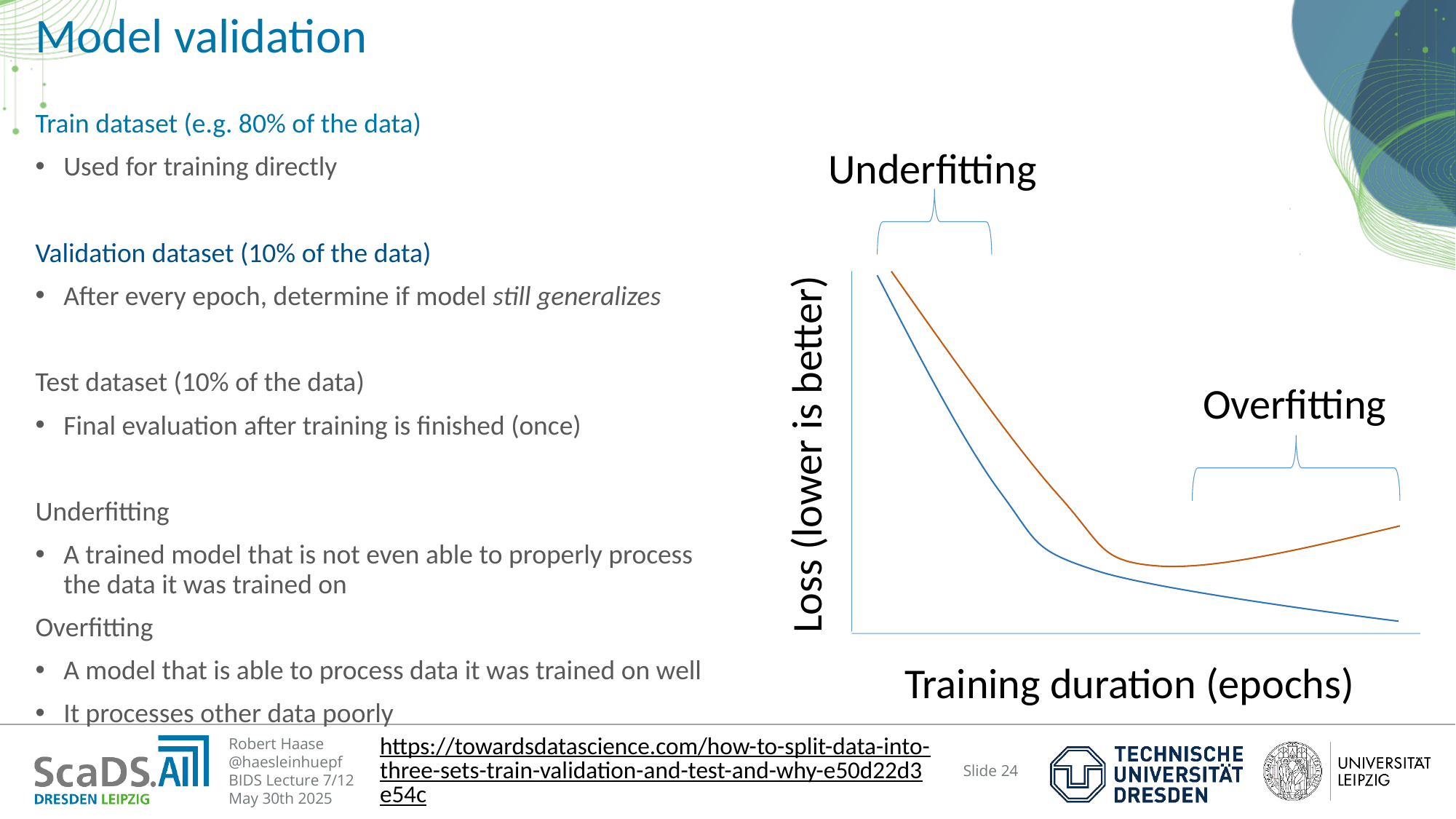

# Model validation
Train dataset (e.g. 80% of the data)
Used for training directly

Validation dataset (10% of the data)
After every epoch, determine if model still generalizes

Test dataset (10% of the data)
Final evaluation after training is finished (once)

Underfitting
A trained model that is not even able to properly process the data it was trained on
Overfitting
A model that is able to process data it was trained on well
It processes other data poorly
Underfitting

Overfitting
Loss (lower is better)

Training duration (epochs)
https://towardsdatascience.com/how-to-split-data-into-three-sets-train-validation-and-test-and-why-e50d22d3e54c